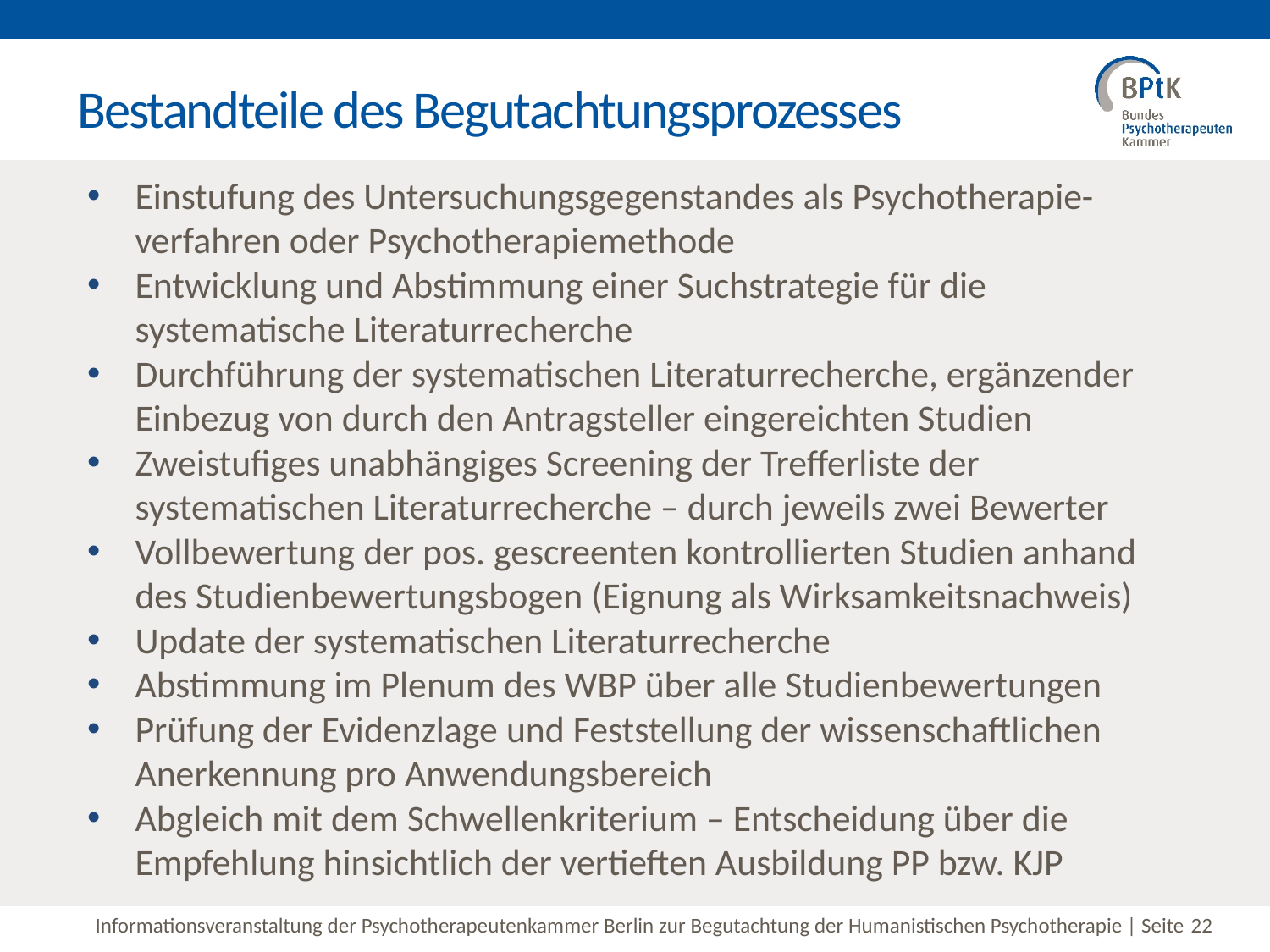

# Bestandteile des Begutachtungsprozesses
Einstufung des Untersuchungsgegenstandes als Psychotherapie-verfahren oder Psychotherapiemethode
Entwicklung und Abstimmung einer Suchstrategie für die systematische Literaturrecherche
Durchführung der systematischen Literaturrecherche, ergänzender Einbezug von durch den Antragsteller eingereichten Studien
Zweistufiges unabhängiges Screening der Trefferliste der systematischen Literaturrecherche – durch jeweils zwei Bewerter
Vollbewertung der pos. gescreenten kontrollierten Studien anhand des Studienbewertungsbogen (Eignung als Wirksamkeitsnachweis)
Update der systematischen Literaturrecherche
Abstimmung im Plenum des WBP über alle Studienbewertungen
Prüfung der Evidenzlage und Feststellung der wissenschaftlichen Anerkennung pro Anwendungsbereich
Abgleich mit dem Schwellenkriterium – Entscheidung über die Empfehlung hinsichtlich der vertieften Ausbildung PP bzw. KJP